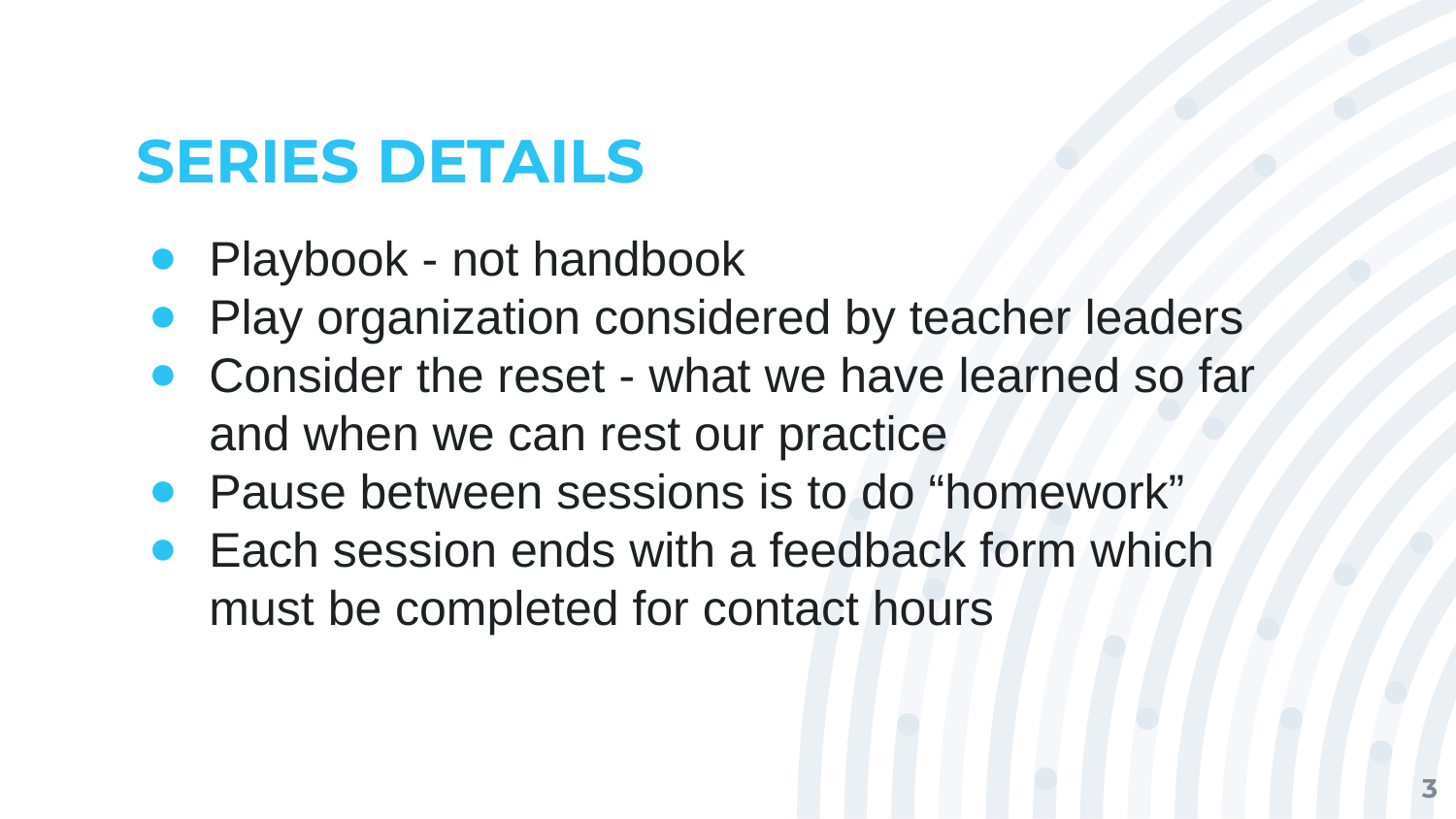

# SERIES DETAILS
Playbook - not handbook
Play organization considered by teacher leaders
Consider the reset - what we have learned so far and when we can rest our practice
Pause between sessions is to do “homework”
Each session ends with a feedback form which must be completed for contact hours
3